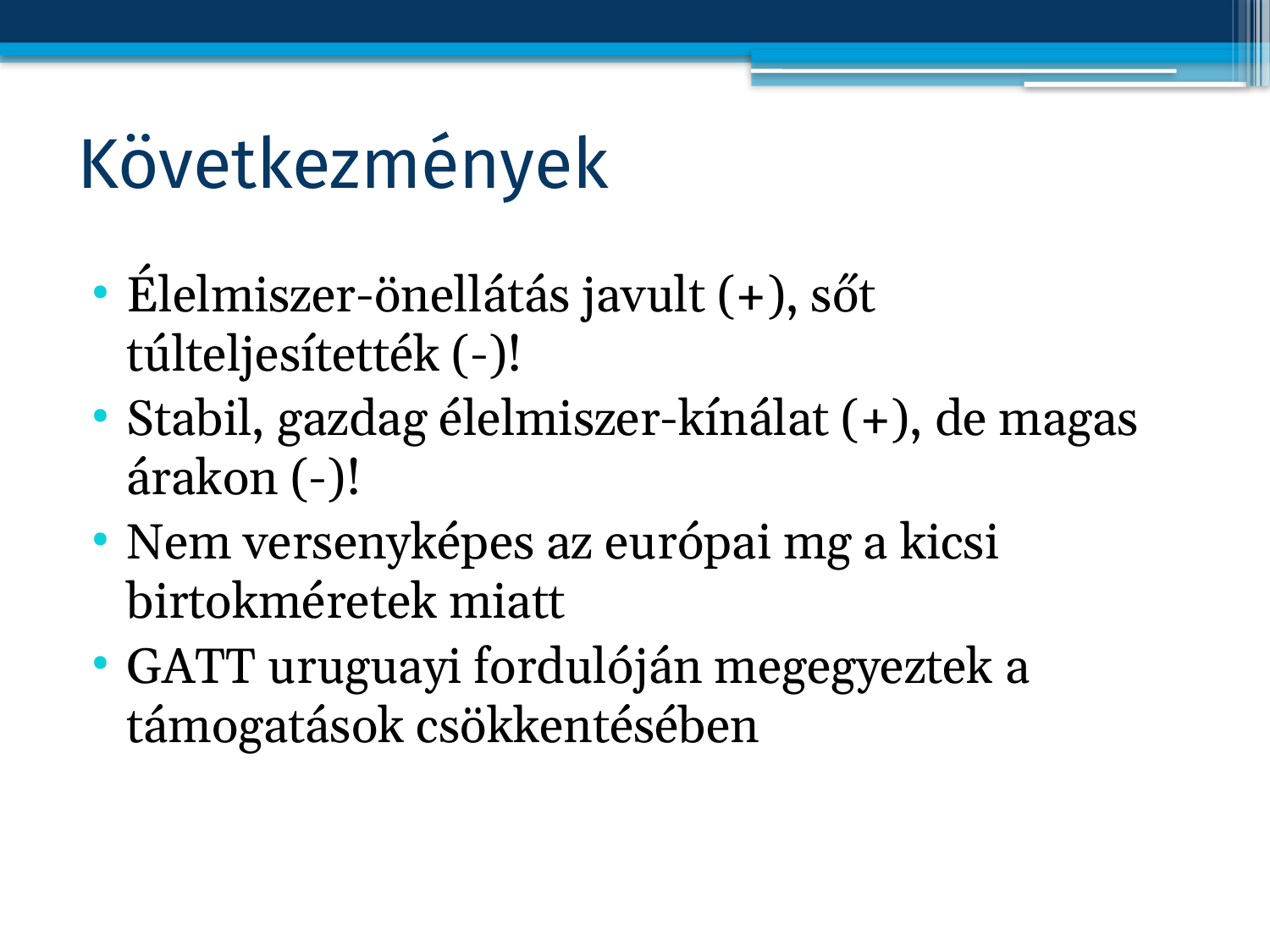

# Következmények
Élelmiszer-önellátás javult (+), sőt túlteljesítették (-)!
Stabil, gazdag élelmiszer-kínálat (+), de magas árakon (-)!
Nem versenyképes az európai mg a kicsi birtokméretek miatt
GATT uruguayi fordulóján megegyeztek a támogatások csökkentésében